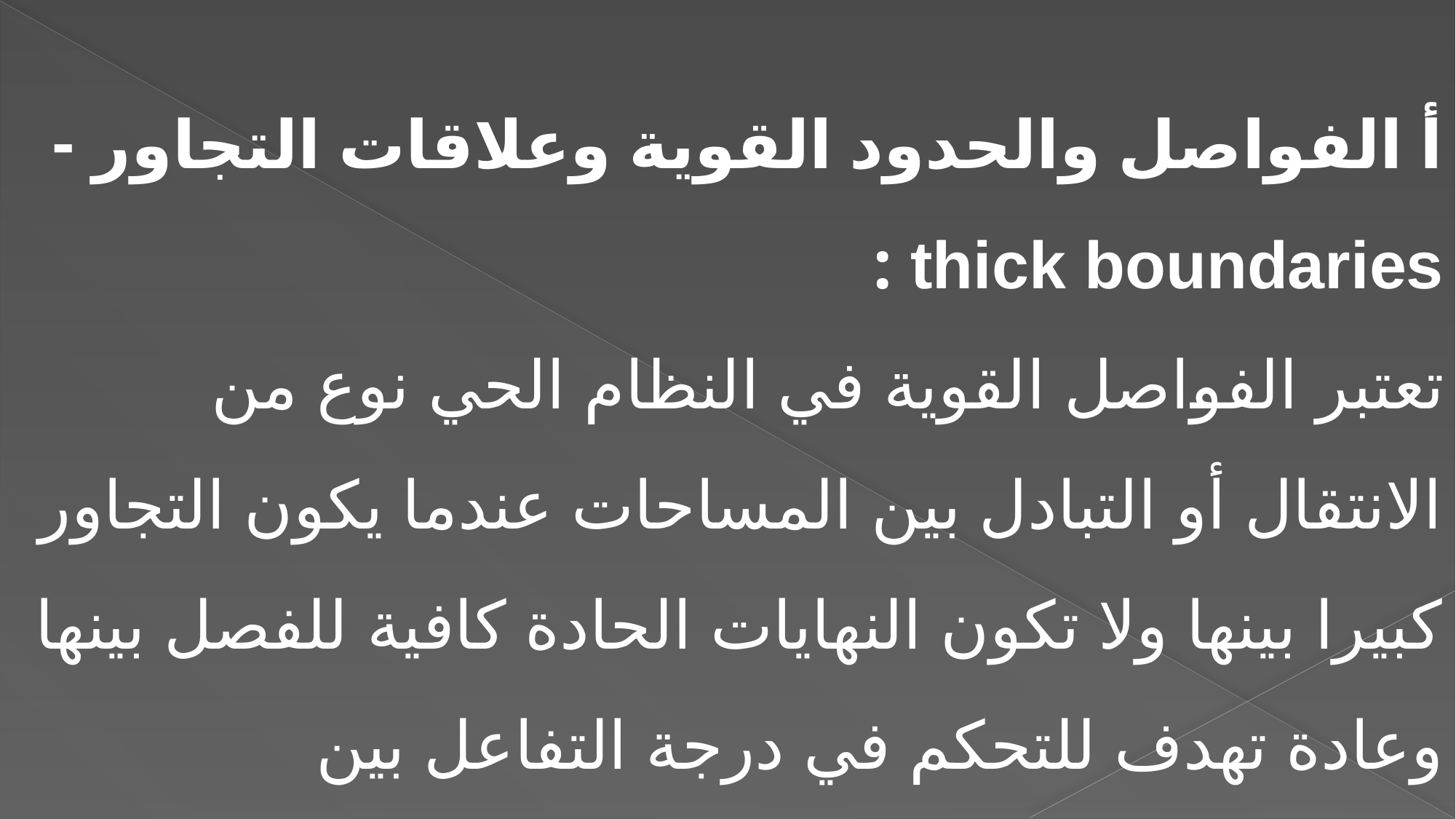

أ الفواصل والحدود القوية وعلاقات التجاور - thick boundaries :
تعتبر الفواصل القوية في النظام الحي نوع من الانتقال أو التبادل بين المساحات عندما يكون التجاور كبيرا بينها ولا تكون النهايات الحادة كافية للفصل بينها وعادة تهدف للتحكم في درجة التفاعل بين المساحات، وتؤكد على علاقات الأجزاء.